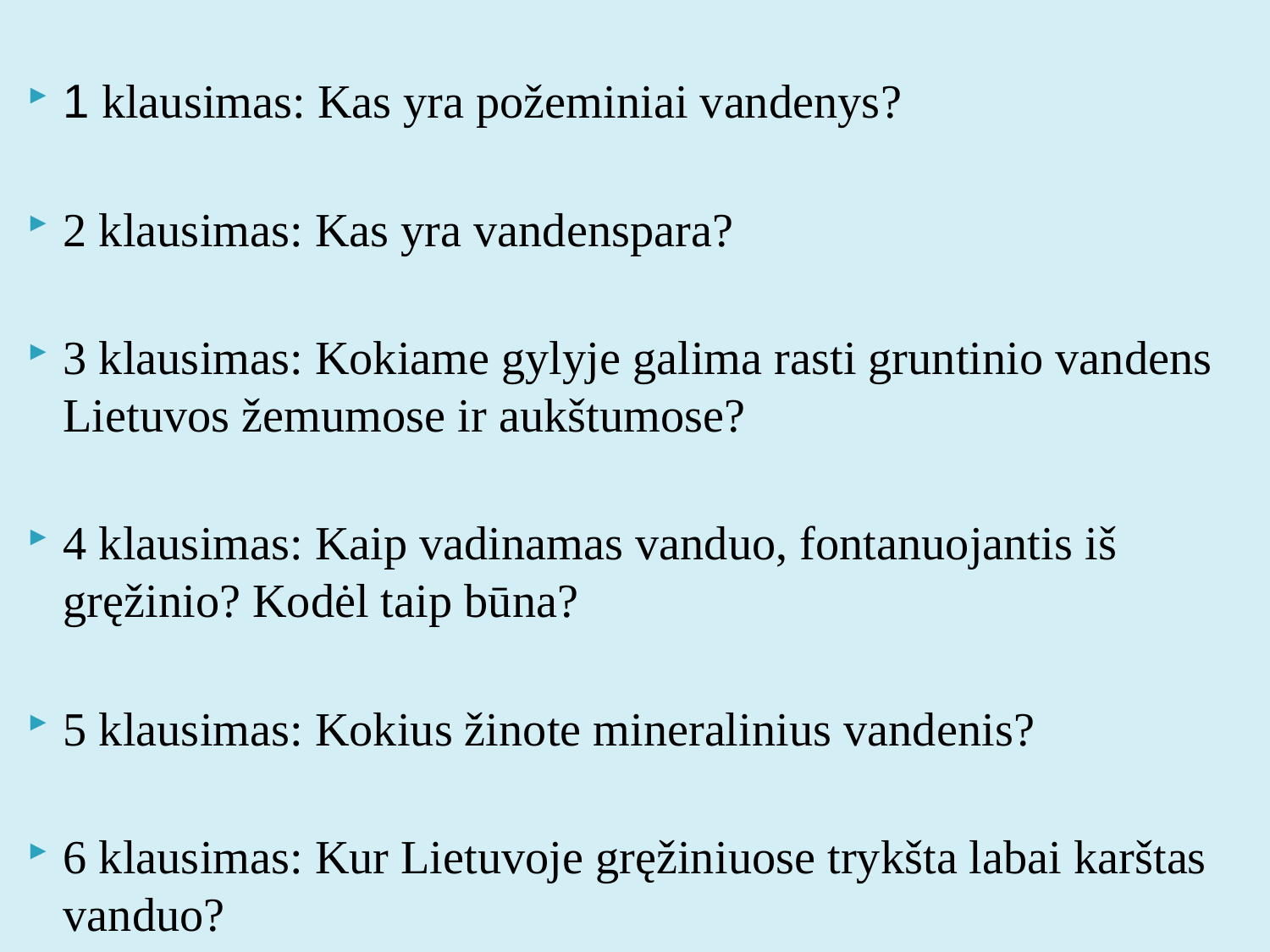

1 klausimas: Kas yra požeminiai vandenys?

2 klausimas: Kas yra vandenspara?

3 klausimas: Kokiame gylyje galima rasti gruntinio vandens Lietuvos žemumose ir aukštumose?

4 klausimas: Kaip vadinamas vanduo, fontanuojantis iš gręžinio? Kodėl taip būna?

5 klausimas: Kokius žinote mineralinius vandenis?

6 klausimas: Kur Lietuvoje gręžiniuose trykšta labai karštas vanduo?
#